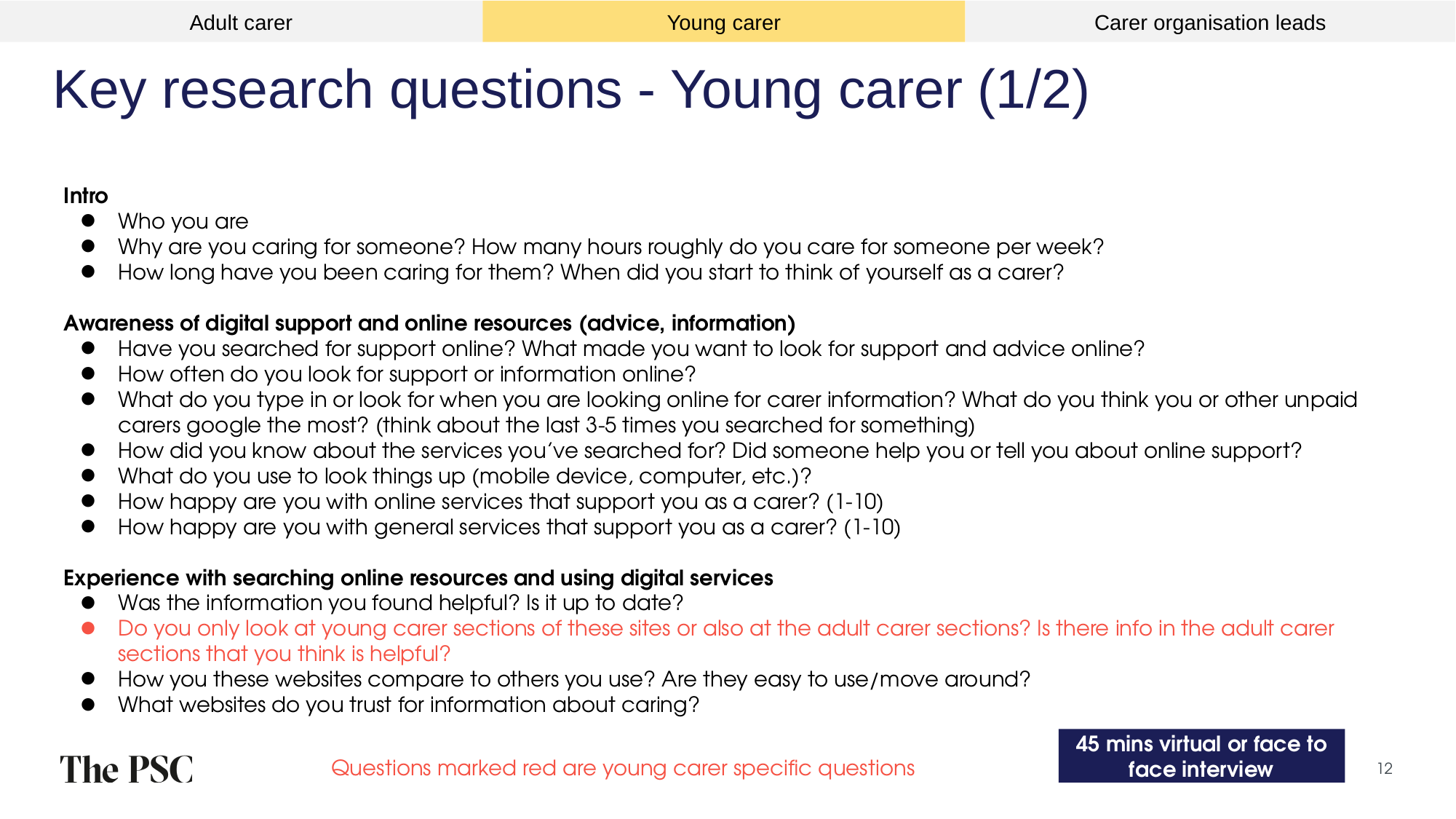

Adult carer
Young carer
Carer organisation leads
# Key research questions - Young carer (1/2)
Intro
Who you are
Why are you caring for someone? How many hours roughly do you care for someone per week?
How long have you been caring for them? When did you start to think of yourself as a carer?

Awareness of digital support and online resources (advice, information)
Have you searched for support online? What made you want to look for support and advice online?
How often do you look for support or information online?
What do you type in or look for when you are looking online for carer information? What do you think you or other unpaid carers google the most? (think about the last 3-5 times you searched for something)
How did you know about the services you’ve searched for? Did someone help you or tell you about online support?
What do you use to look things up (mobile device, computer, etc.)?
How happy are you with online services that support you as a carer? (1-10)
How happy are you with general services that support you as a carer? (1-10)

Experience with searching online resources and using digital services
Was the information you found helpful? Is it up to date?
Do you only look at young carer sections of these sites or also at the adult carer sections? Is there info in the adult carer sections that you think is helpful?
How you these websites compare to others you use? Are they easy to use/move around?
What websites do you trust for information about caring?

45 mins virtual or face to face interview
Questions marked red are young carer specific questions
12